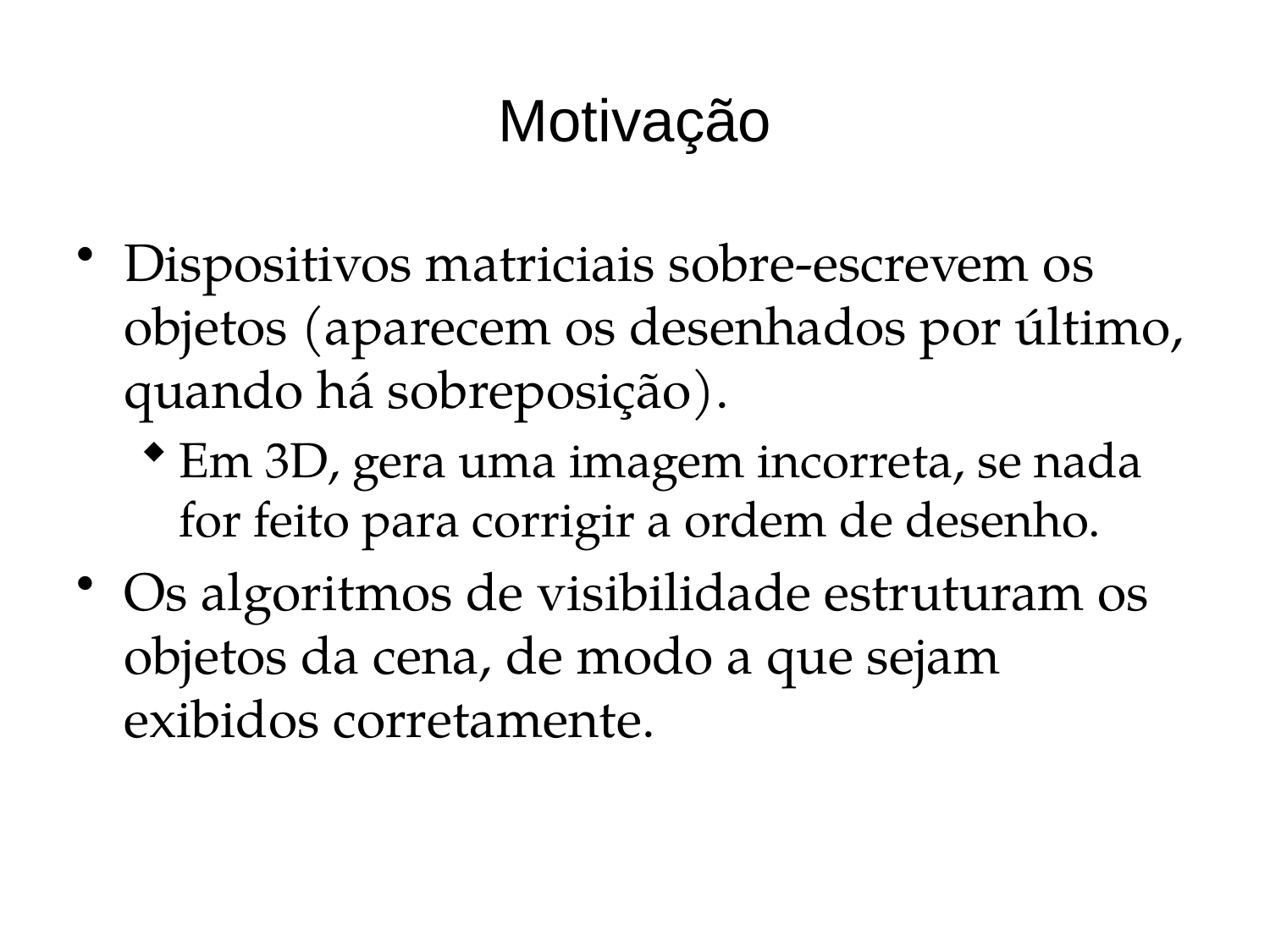

# Motivação
Dispositivos matriciais sobre-escrevem os objetos (aparecem os desenhados por último, quando há sobreposição).
Em 3D, gera uma imagem incorreta, se nada for feito para corrigir a ordem de desenho.
Os algoritmos de visibilidade estruturam os objetos da cena, de modo a que sejam exibidos corretamente.